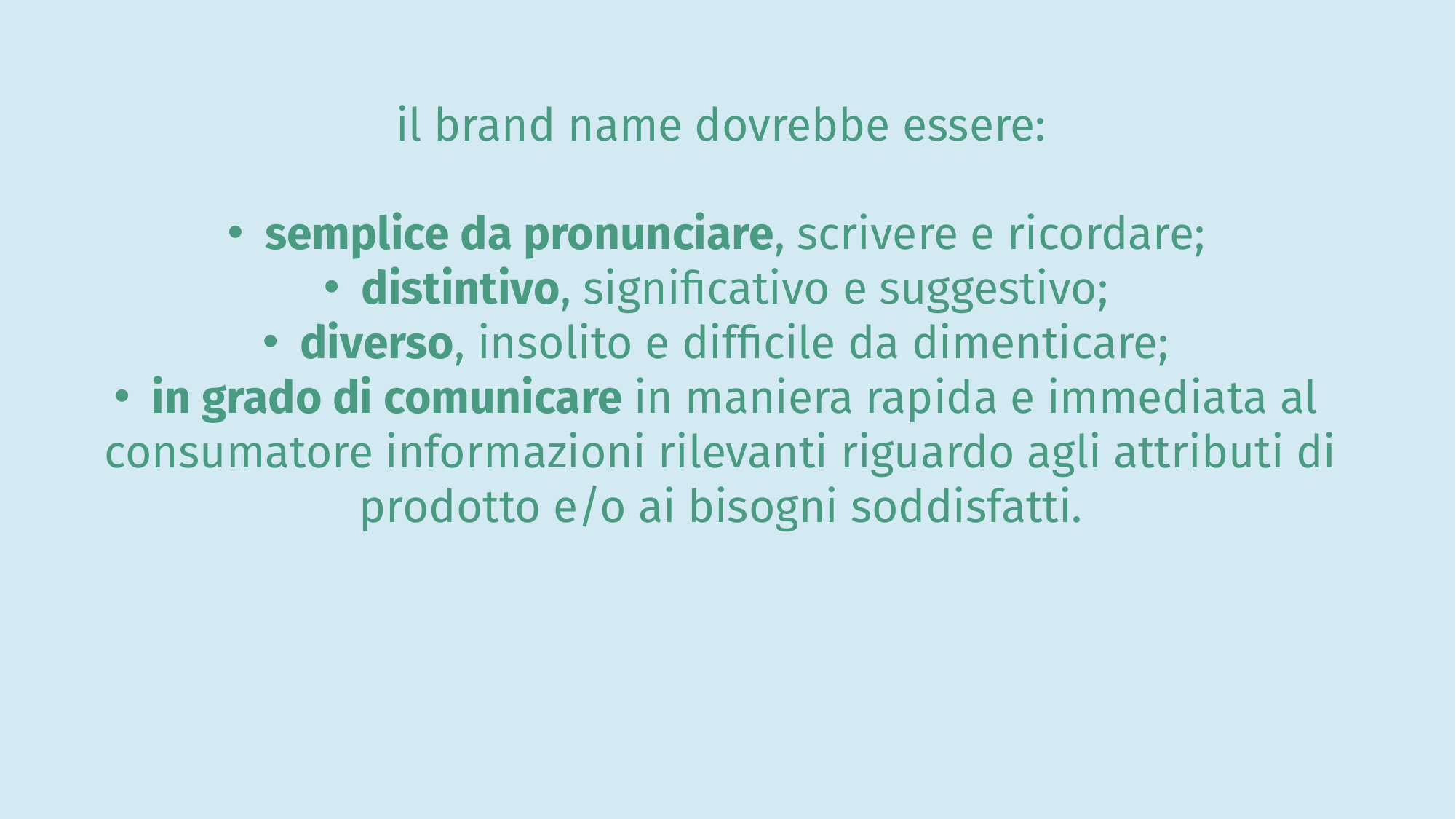

il brand name dovrebbe essere:

﻿ semplice da pronunciare, scrivere e ricordare;
﻿ distintivo, significativo e suggestivo;
﻿ diverso, insolito e difficile da dimenticare;
﻿ in grado di comunicare in maniera rapida e immediata al consumatore informazioni rilevanti riguardo agli attributi di prodotto e/o ai bisogni soddisfatti.